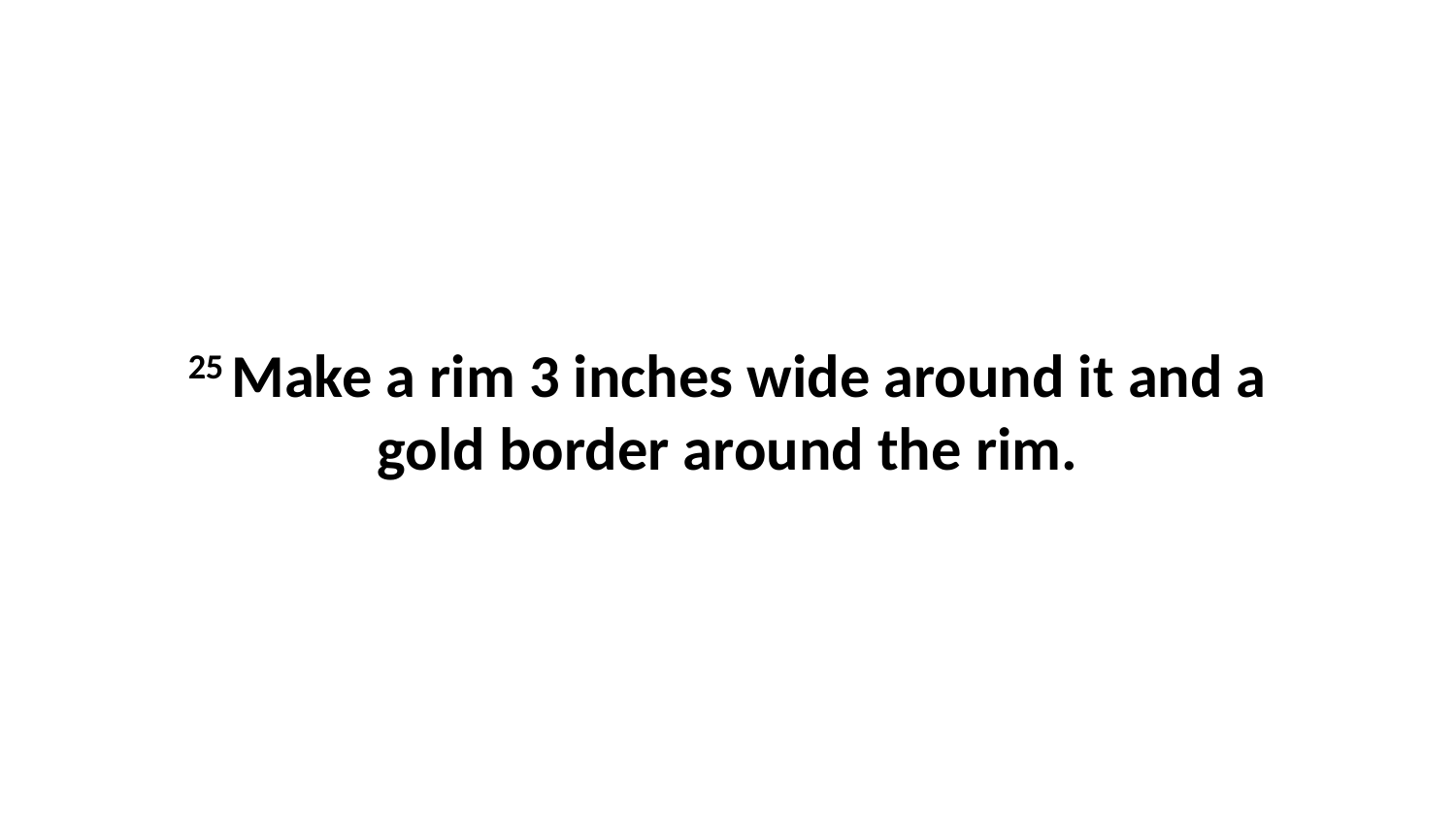

25 Make a rim 3 inches wide around it and a gold border around the rim.